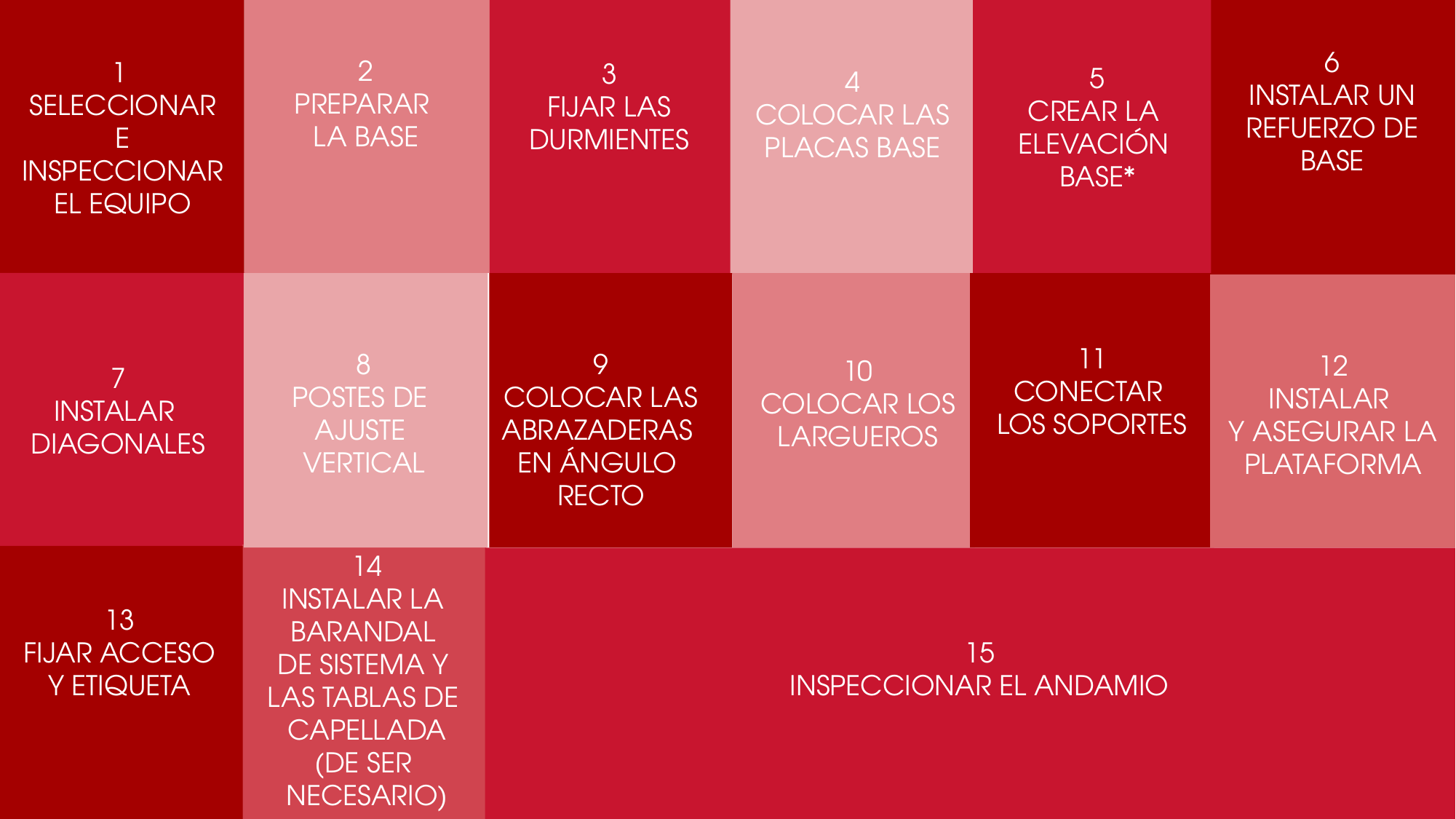

1
Seleccionar e inspeccionar el equipo

2
Preparar
la base

3
Fijar las durmientes

4
COLOCAR LAS PLACAS BASE

5
CREAR LA
ELEVACIÓN
BASE*

6
INSTALAR UN REFUERZO DE BASE

7
INSTALAR
DIAGONALES

9
Colocar las ABRAZADERAS
EN ÁNGULO
RECTO

10
COLOCAR LOS LARGUEROS

11
CONECTAR
LOS SOPORTES

8
POSTES DE
AJUSTE
VERTICAL

12
INSTALAR
Y ASEGURAR LA PLATAFORMA

14
INSTALAR LA
BARANDAL
DE SISTEMA Y
LAS TABLAS DE
CAPELLADA
(DE SER
NECESARIO)

13
FIJAR ACCESO Y ETIQUETA

15
INSPECCIONAR EL ANDAMIO

Poderoso
Adecuado para todas las categorías de negocios y presentaciones personales